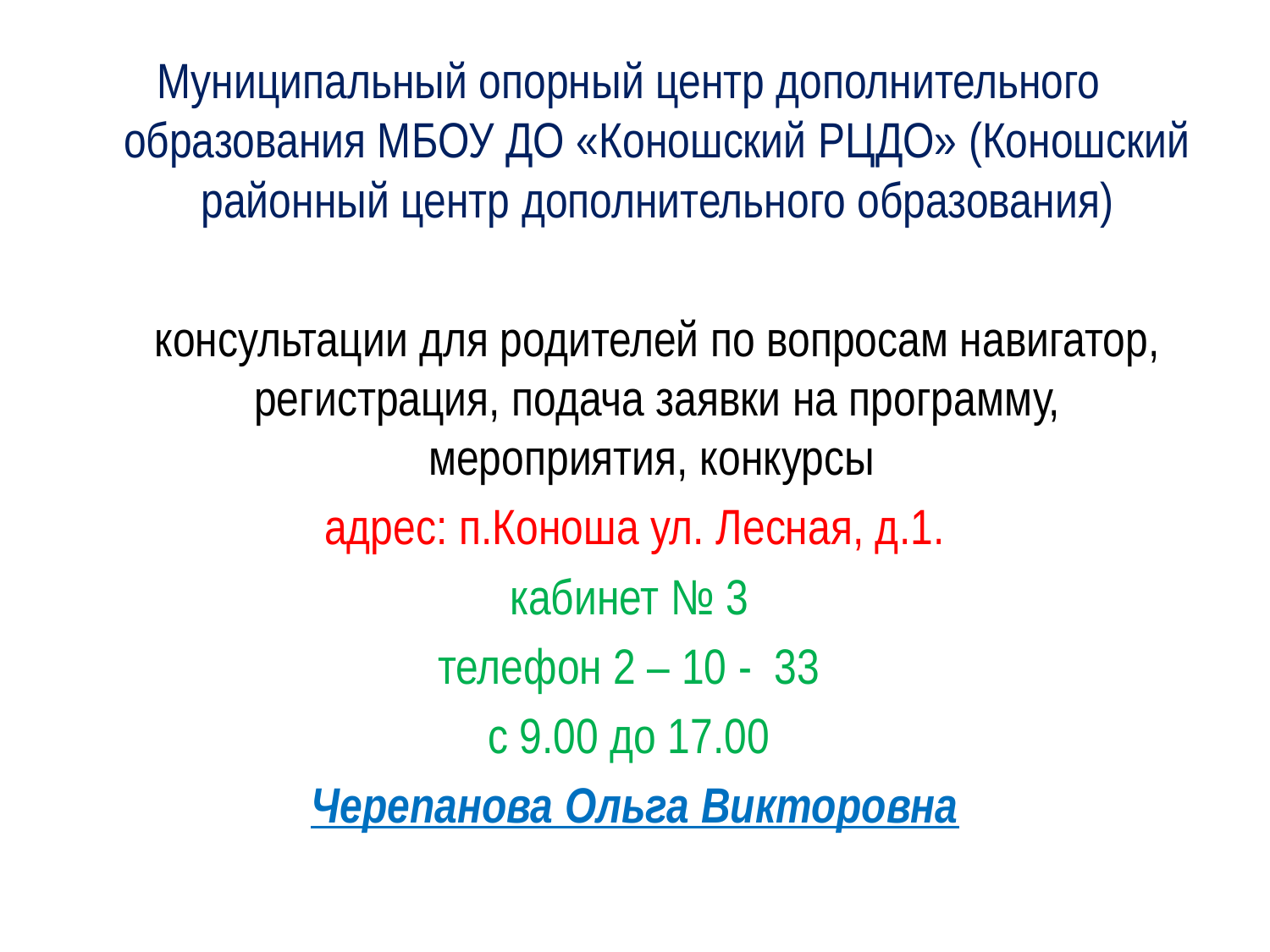

#
Муниципальный опорный центр дополнительного  образования МБОУ ДО «Коношский РЦДО» (Коношский районный центр дополнительного образования)

    консультации для родителей по вопросам навигатор, регистрация, подача заявки на программу, мероприятия, конкурсы
адрес: п.Коноша ул. Лесная, д.1.
кабинет № 3
телефон 2 – 10 -  33
с 9.00 до 17.00
Черепанова Ольга Викторовна